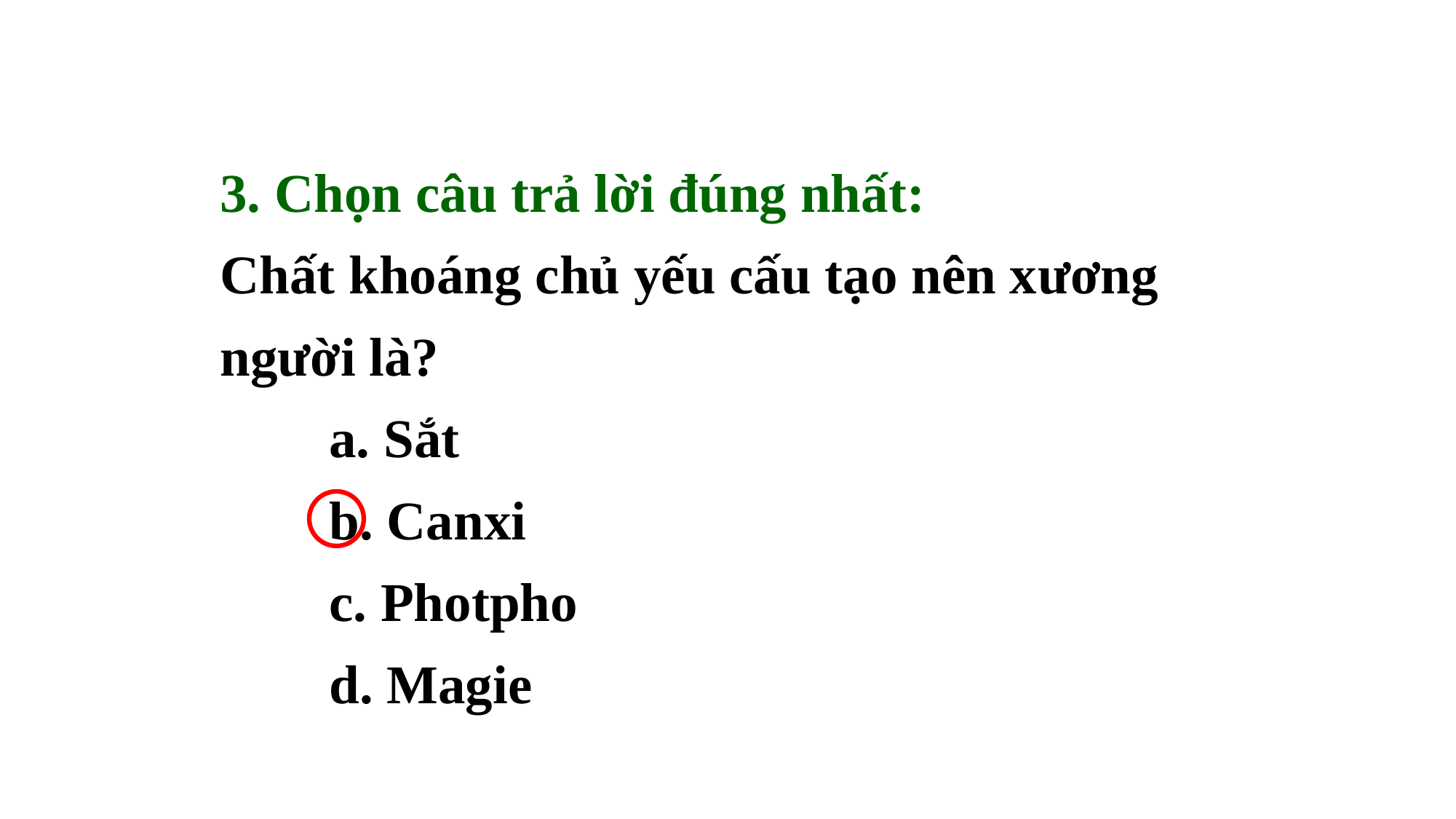

3. Chọn câu trả lời đúng nhất:
Chất khoáng chủ yếu cấu tạo nên xương người là?
	a. Sắt
	b. Canxi
	c. Photpho
	d. Magie